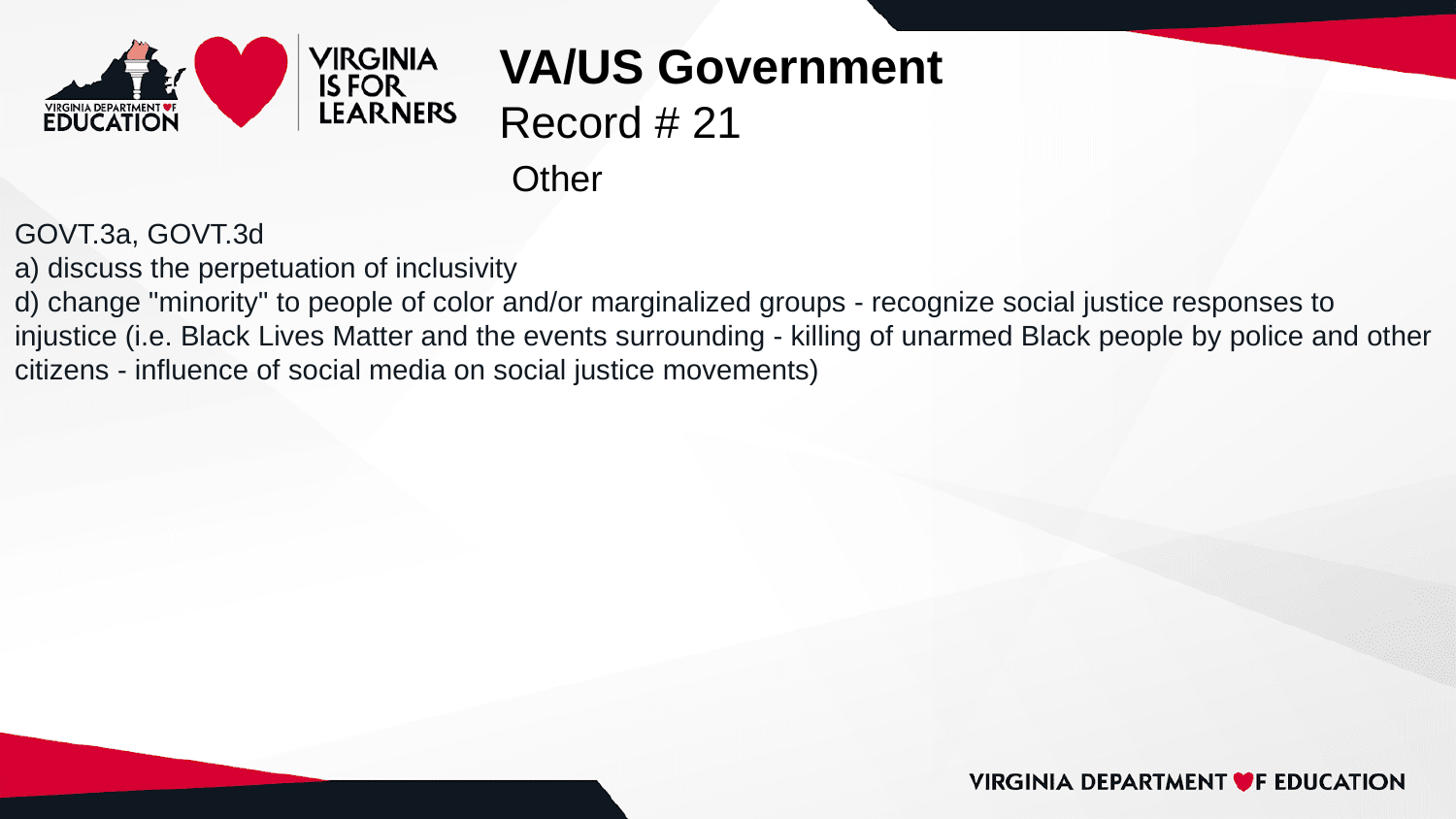

# VA/US Government
Record # 21
 Other

GOVT.3a, GOVT.3d
a) discuss the perpetuation of inclusivity
d) change "minority" to people of color and/or marginalized groups - recognize social justice responses to injustice (i.e. Black Lives Matter and the events surrounding - killing of unarmed Black people by police and other citizens - influence of social media on social justice movements)